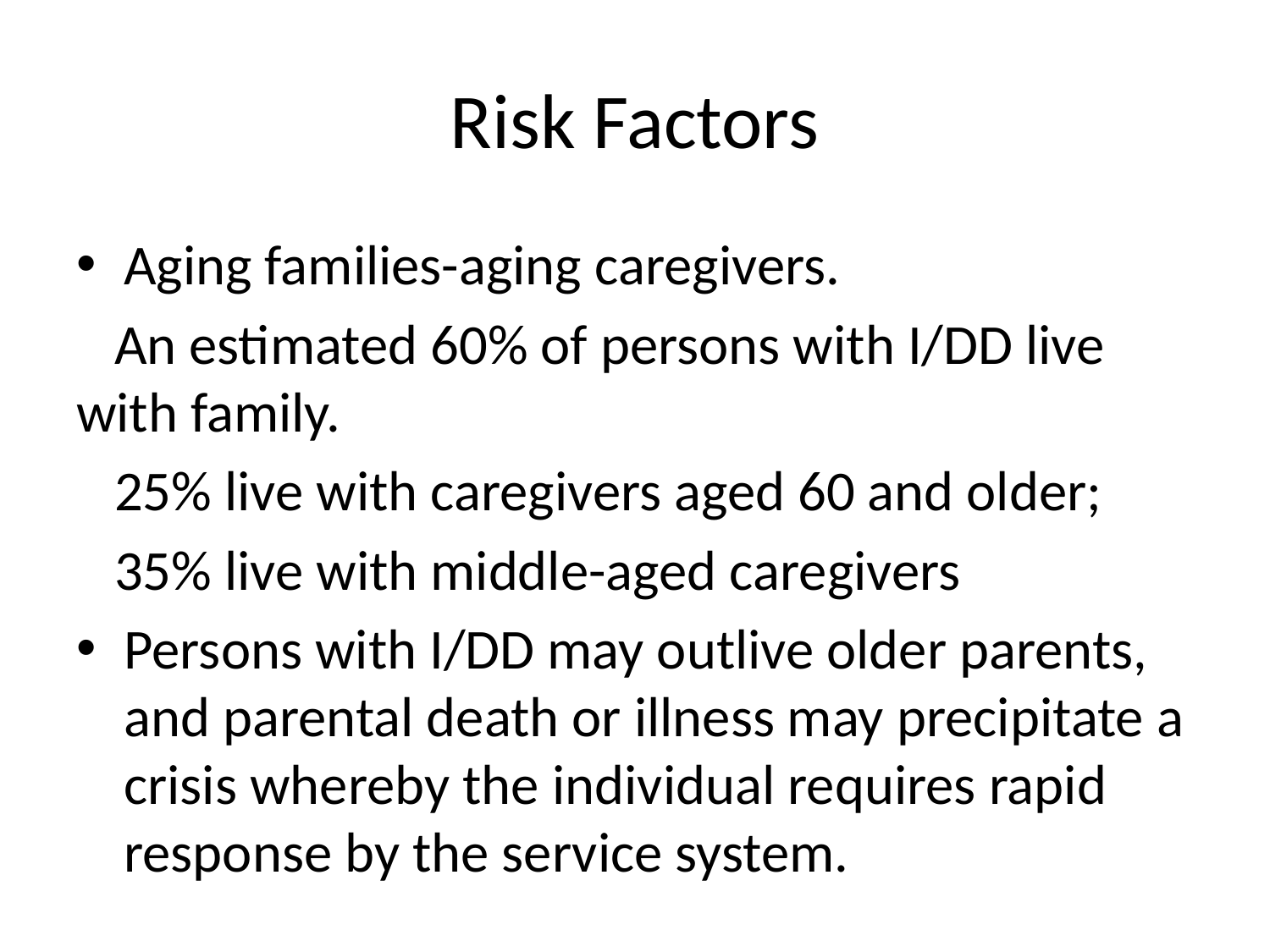

# Risk Factors
Aging families-aging caregivers.
   An estimated 60% of persons with I/DD live with family.
   25% live with caregivers aged 60 and older;
   35% live with middle-aged caregivers
Persons with I/DD may outlive older parents, and parental death or illness may precipitate a crisis whereby the individual requires rapid response by the service system.